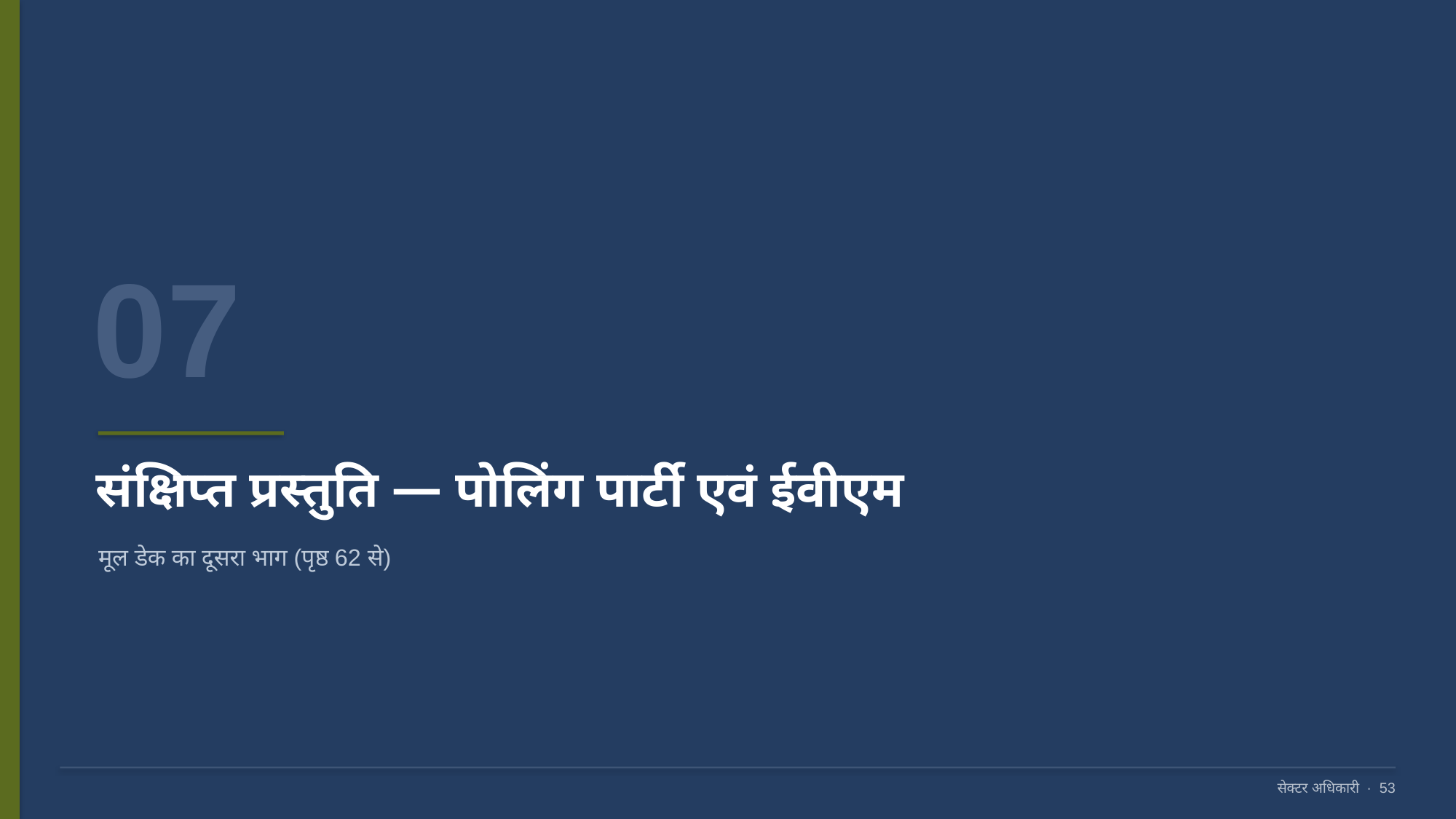

07

संक्षिप्त प्रस्तुति — पोलिंग पार्टी एवं ईवीएम
मूल डेक का दूसरा भाग (पृष्ठ 62 से)

सेक्टर अधिकारी  ·  53